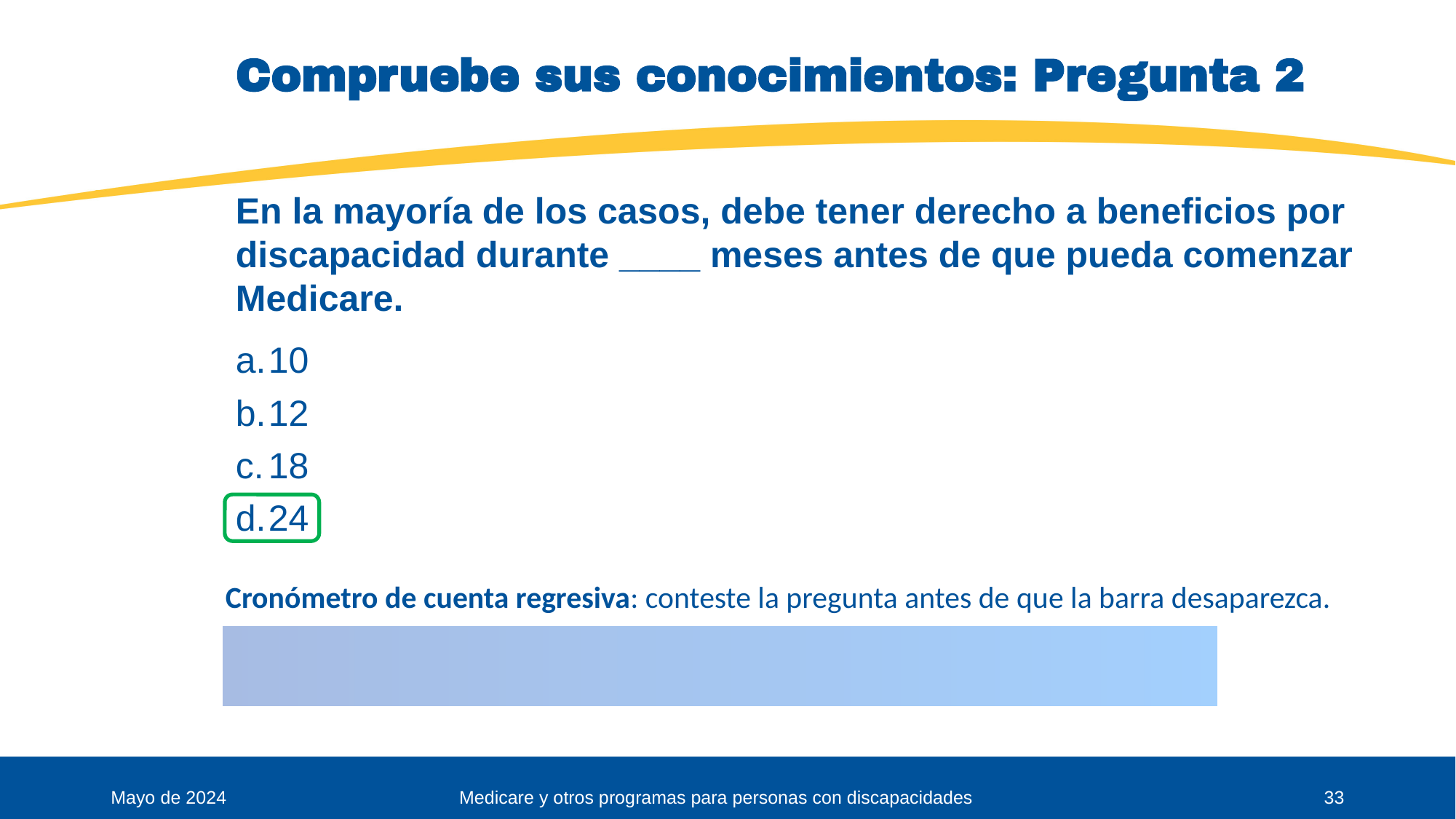

# Compruebe sus conocimientos: Pregunta 2
En la mayoría de los casos, debe tener derecho a beneficios por discapacidad durante ____ meses antes de que pueda comenzar Medicare.
10
12
18
24

Cronómetro de cuenta regresiva: conteste la pregunta antes de que la barra desaparezca.
Medicare y otros programas para personas con discapacidades
Mayo de 2024
33